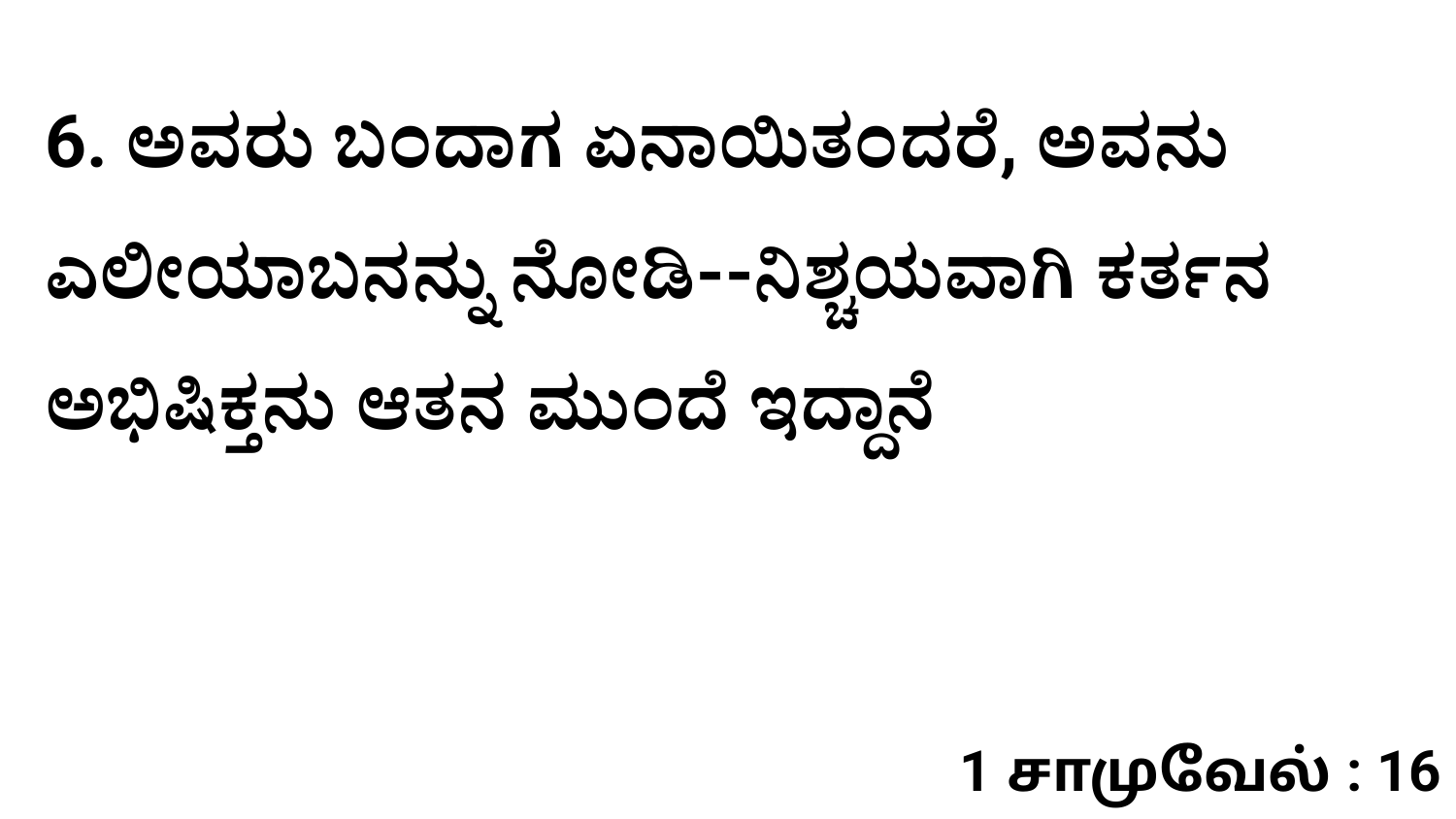

6. ಅವರು ಬಂದಾಗ ಏನಾಯಿತಂದರೆ, ಅವನು ಎಲೀಯಾಬನನ್ನು ನೋಡಿ--ನಿಶ್ಚಯವಾಗಿ ಕರ್ತನ ಅಭಿಷಿಕ್ತನು ಆತನ ಮುಂದೆ ಇದ್ದಾನೆ
1 சாமுவேல் : 16